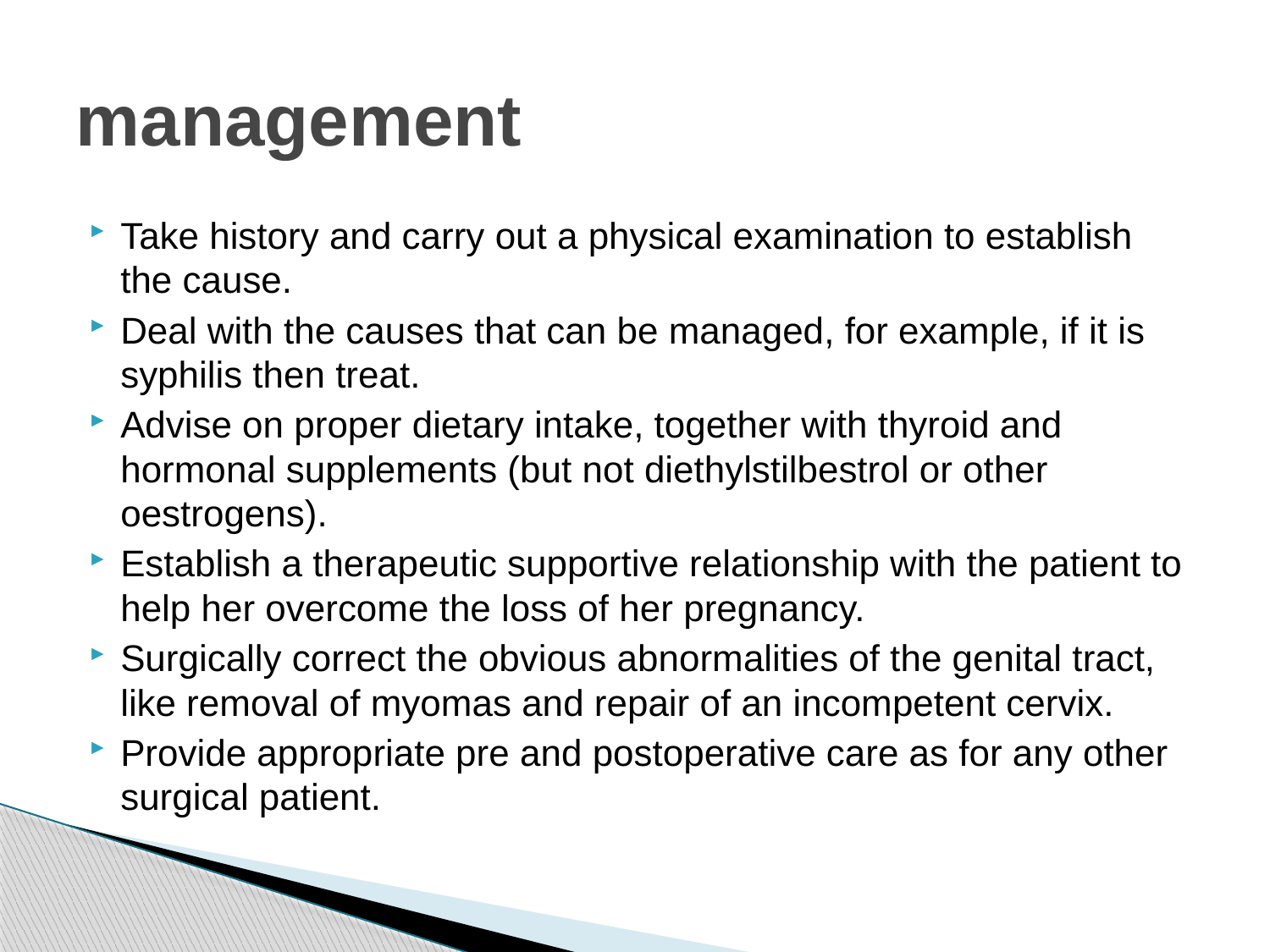

# management
Take history and carry out a physical examination to establish the cause.
Deal with the causes that can be managed, for example, if it is syphilis then treat.
Advise on proper dietary intake, together with thyroid and hormonal supplements (but not diethylstilbestrol or other oestrogens).
Establish a therapeutic supportive relationship with the patient to help her overcome the loss of her pregnancy.
Surgically correct the obvious abnormalities of the genital tract, like removal of myomas and repair of an incompetent cervix.
Provide appropriate pre and postoperative care as for any other surgical patient.

114